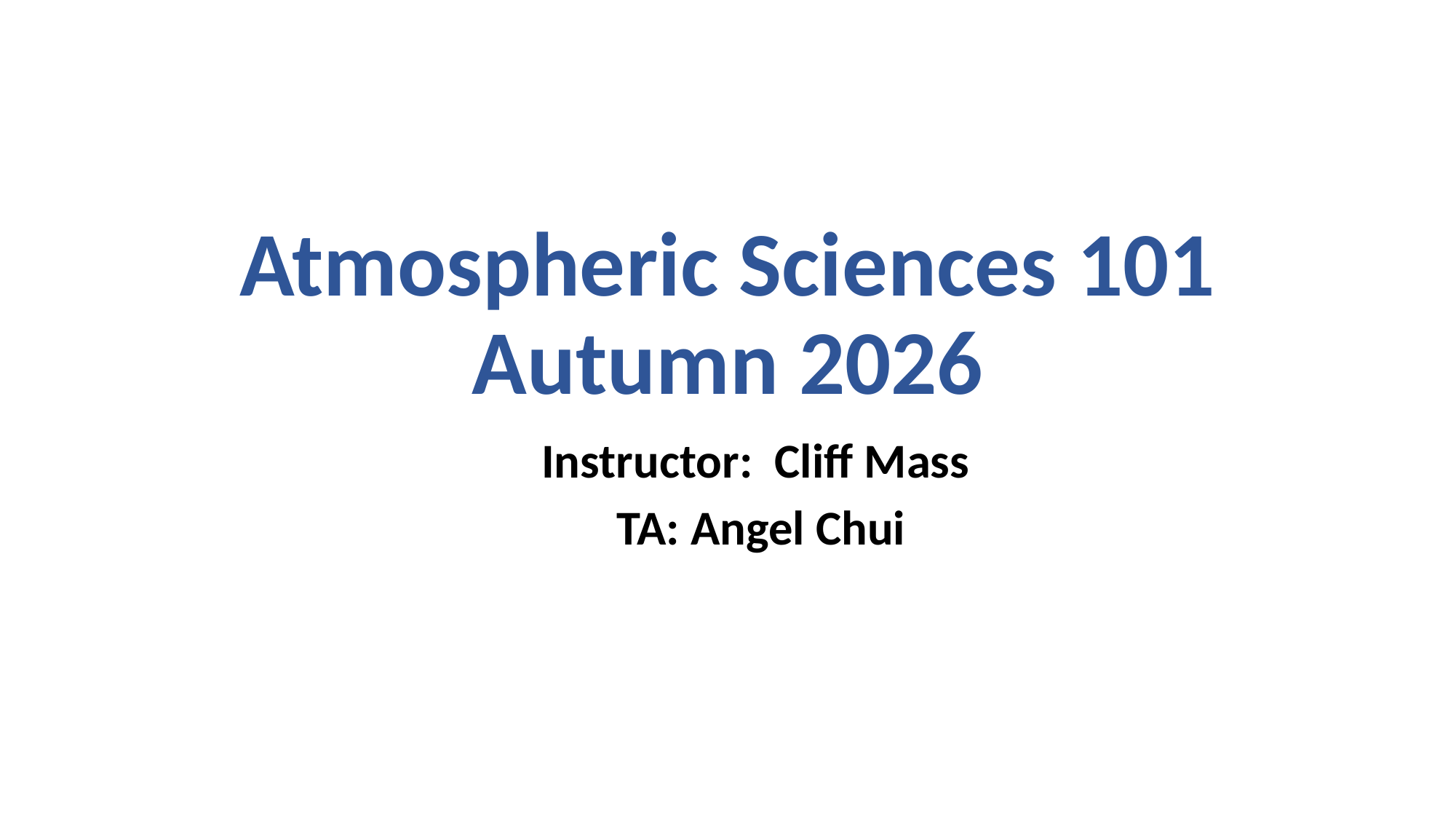

# Atmospheric Sciences 101 Autumn 2026
Instructor:  Cliff Mass
TA: Angel Chui